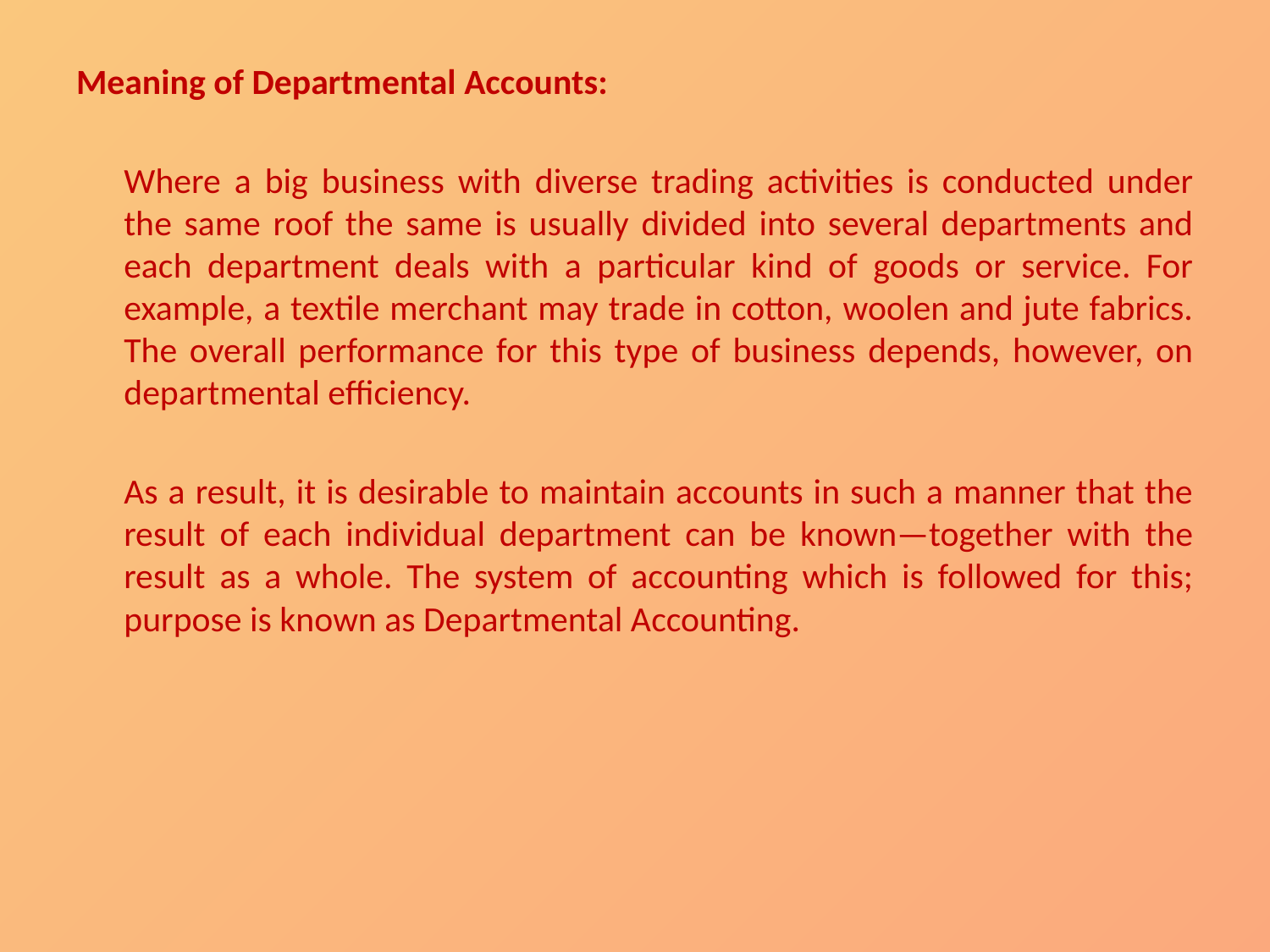

Meaning of Departmental Accounts:

	Where a big business with diverse trading activities is conducted under the same roof the same is usually divided into several departments and each department deals with a particular kind of goods or service. For example, a textile merchant may trade in cotton, woolen and jute fabrics. The overall performance for this type of business depends, however, on departmental efficiency.

	As a result, it is desirable to maintain accounts in such a manner that the result of each individual department can be known—together with the result as a whole. The system of accounting which is followed for this; purpose is known as Departmental Accounting.